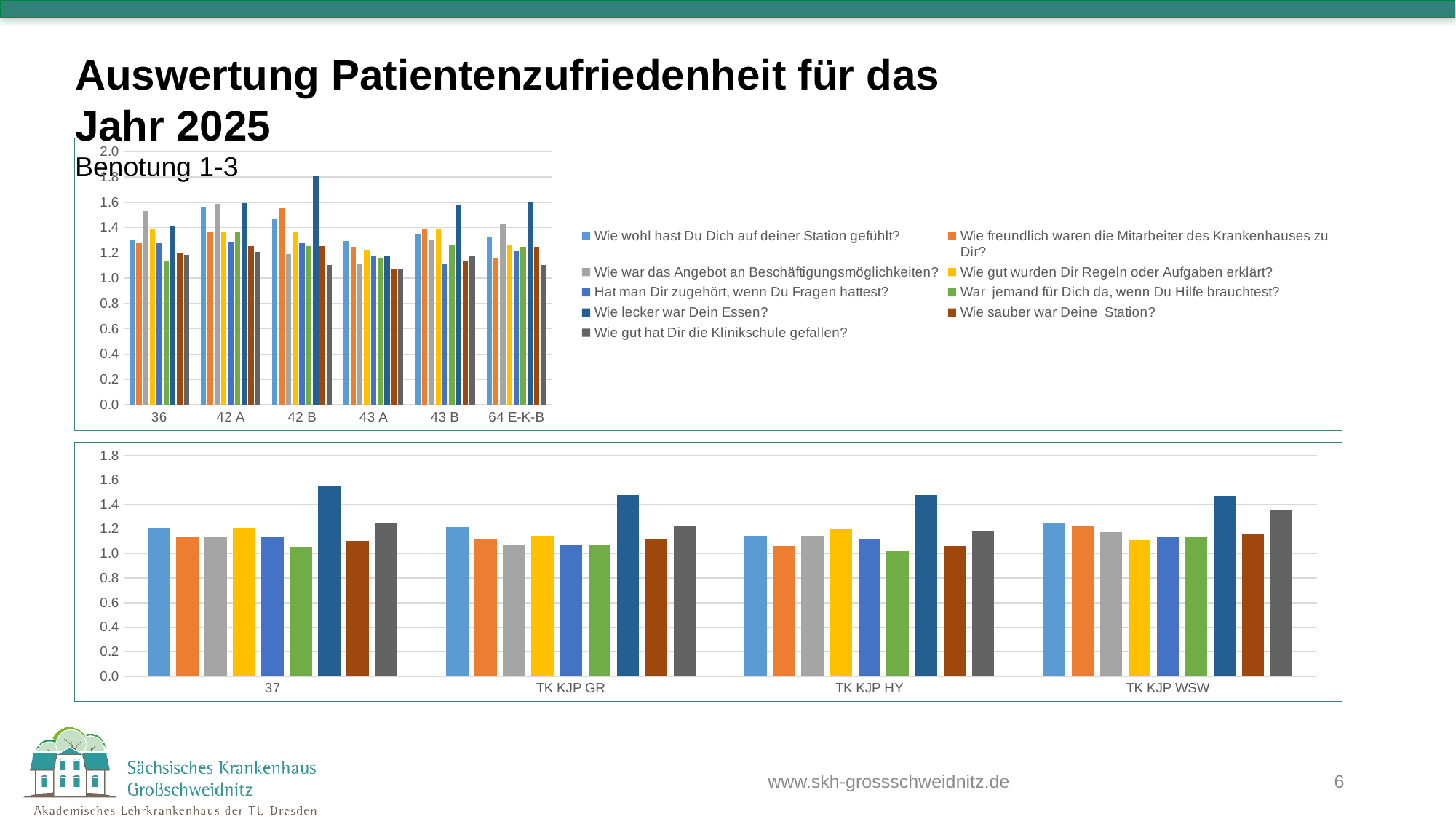

Auswertung Patientenzufriedenheit für das Jahr 2025
Benotung 1-3

### Chart

| Category | Wie wohl hast Du Dich auf deiner Station gefühlt? | Wie freundlich waren die Mitarbeiter des Krankenhauses zu Dir? | Wie war das Angebot an Beschäftigungsmöglichkeiten? | Wie gut wurden Dir Regeln oder Aufgaben erklärt? | Hat man Dir zugehört, wenn Du Fragen hattest? | War  jemand für Dich da, wenn Du Hilfe brauchtest? | Wie lecker war Dein Essen? | Wie sauber war Deine  Station? | Wie gut hat Dir die Klinikschule gefallen? |
|---|---|---|---|---|---|---|---|---|---|
| 36 | 1.3055555555555556 | 1.2777777777777777 | 1.5277777777777777 | 1.3888888888888888 | 1.2777777777777777 | 1.1388888888888888 | 1.4166666666666667 | 1.1944444444444444 | 1.1875 |
| 42 A | 1.5633802816901408 | 1.3661971830985915 | 1.5857142857142856 | 1.3714285714285714 | 1.2816901408450705 | 1.3623188405797102 | 1.591549295774648 | 1.2535211267605635 | 1.2075471698113207 |
| 42 B | 1.4680851063829787 | 1.553191489361702 | 1.1914893617021276 | 1.3617021276595744 | 1.2765957446808511 | 1.2553191489361701 | 1.8085106382978724 | 1.2553191489361701 | 1.1063829787234043 |
| 43 A | 1.2954545454545454 | 1.25 | 1.1136363636363635 | 1.2272727272727273 | 1.1818181818181819 | 1.1590909090909092 | 1.175 | 1.075 | 1.0769230769230769 |
| 43 B | 1.3478260869565217 | 1.391304347826087 | 1.3043478260869565 | 1.391304347826087 | 1.108695652173913 | 1.2608695652173914 | 1.5777777777777777 | 1.1333333333333333 | 1.1777777777777778 |
| 64 E-K-B | 1.3278688524590163 | 1.1639344262295082 | 1.4262295081967213 | 1.2622950819672132 | 1.2131147540983607 | 1.2459016393442623 | 1.6 | 1.25 | 1.1020408163265305 |

### Chart

| Category | Wie wohl hast Du Dich auf deiner Station gefühlt? | Wie freundlich waren die Mitarbeiter des Krankenhauses zu Dir? | Wie war das Angebot an Beschäftigungsmöglichkeiten? | Wie gut wurden Dir Regeln oder Aufgaben erklärt? | Hat man Dir zugehört, wenn Du Fragen hattest? | War  jemand für Dich da, wenn Du Hilfe brauchtest? | Wie lecker war Dein Essen? | Wie sauber war Deine  Station? | Wie gut hat Dir die Klinikschule gefallen? |
|---|---|---|---|---|---|---|---|---|---|
| 37 | 1.2105263157894737 | 1.131578947368421 | 1.131578947368421 | 1.2105263157894737 | 1.131578947368421 | 1.0526315789473684 | 1.5526315789473684 | 1.105263157894737 | 1.25 |
| TK KJP GR | 1.2142857142857142 | 1.119047619047619 | 1.0714285714285714 | 1.1428571428571428 | 1.0714285714285714 | 1.0714285714285714 | 1.4761904761904763 | 1.1219512195121952 | 1.225 |
| TK KJP HY | 1.1428571428571428 | 1.0612244897959184 | 1.1428571428571428 | 1.2040816326530612 | 1.1224489795918366 | 1.0204081632653061 | 1.4791666666666667 | 1.0612244897959184 | 1.1875 |
| TK KJP WSW | 1.2444444444444445 | 1.2222222222222223 | 1.1777777777777778 | 1.1111111111111112 | 1.1333333333333333 | 1.1333333333333333 | 1.4666666666666666 | 1.1555555555555554 | 1.3571428571428572 |
www.skh-grossschweidnitz.de
6